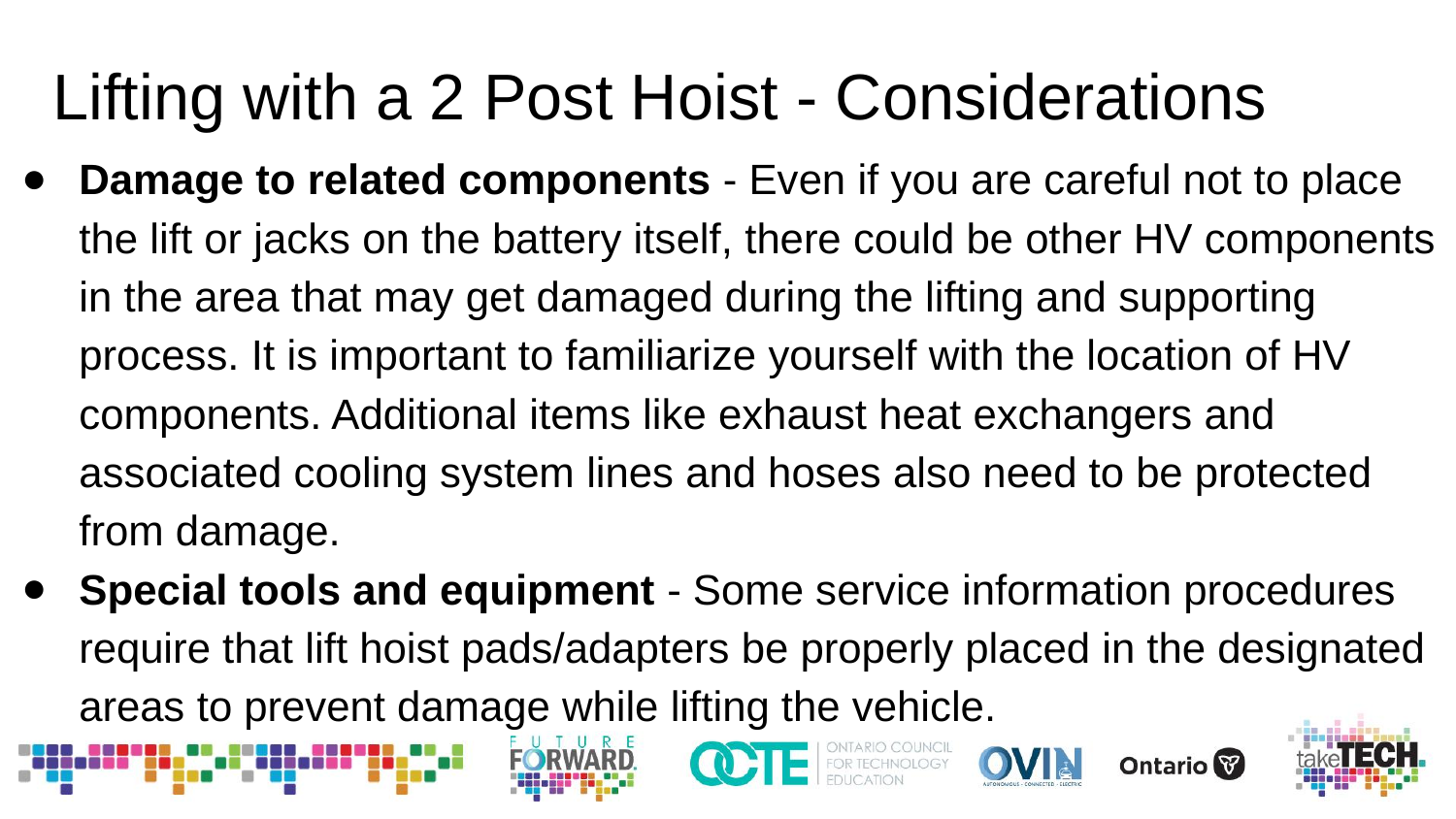

# Lifting with a 2 Post Hoist - Considerations
Damage to related components - Even if you are careful not to place the lift or jacks on the battery itself, there could be other HV components in the area that may get damaged during the lifting and supporting process. It is important to familiarize yourself with the location of HV components. Additional items like exhaust heat exchangers and associated cooling system lines and hoses also need to be protected from damage.
Special tools and equipment - Some service information procedures require that lift hoist pads/adapters be properly placed in the designated areas to prevent damage while lifting the vehicle.